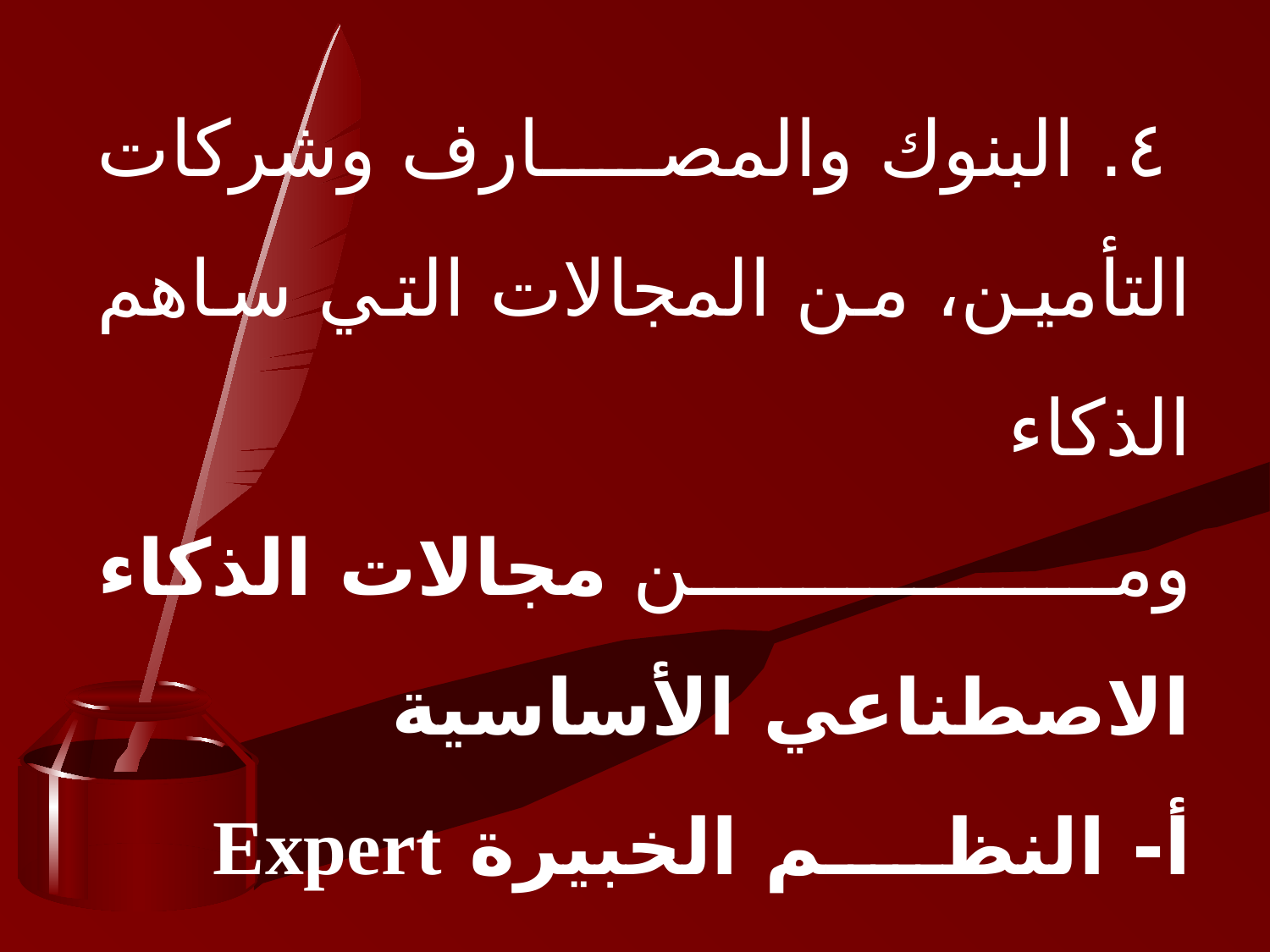

٤. البنوك والمصارف وشركات التأمين، من المجالات التي ساهم الذكاء
ومن مجالات الذكاء الاصطناعي الأساسية
أ- النظم الخبيرة Expert Systems
ب- معالجة اللغات الطبيعية